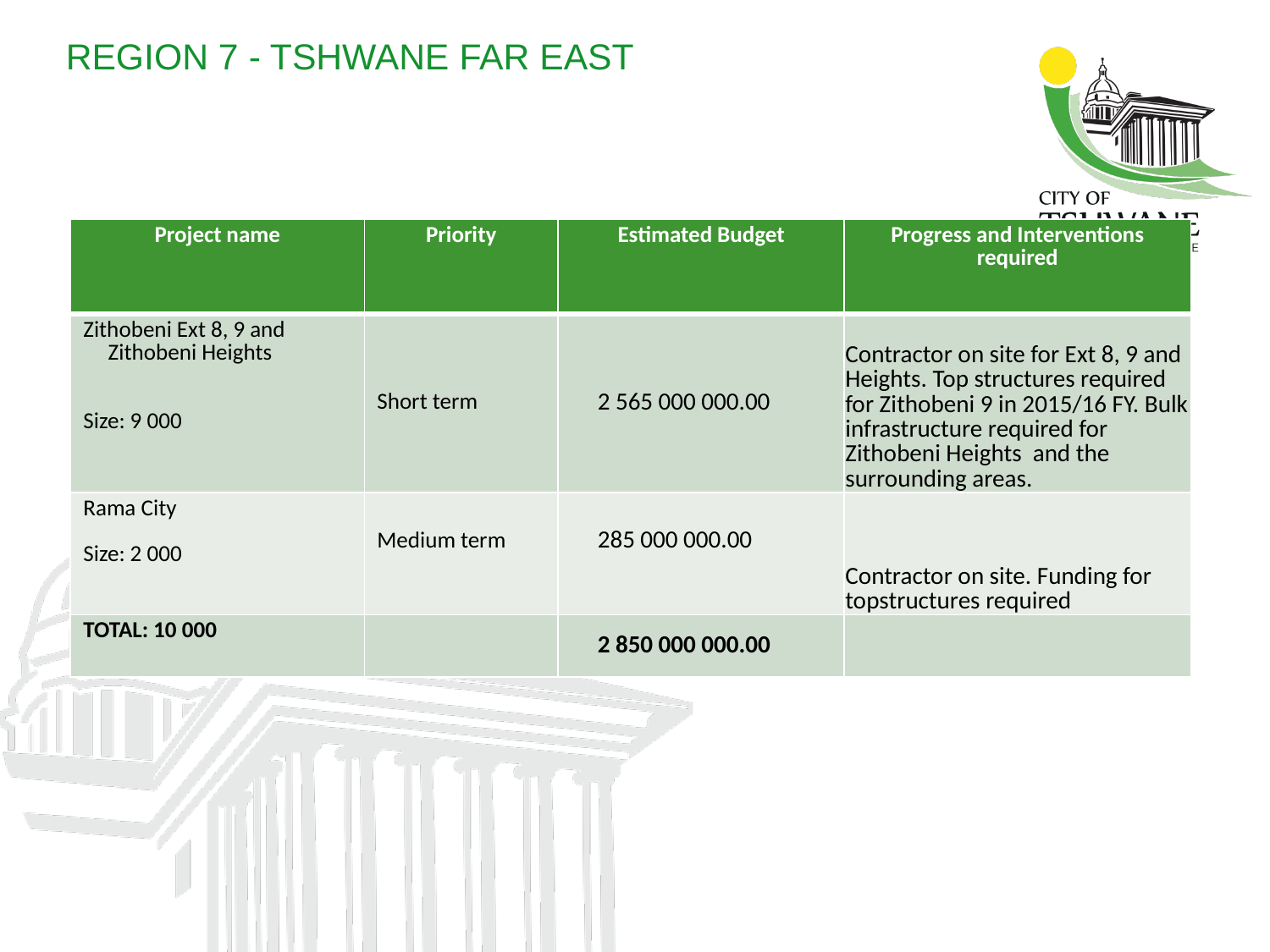

# REGION 7 - TSHWANE FAR EAST
| Project name | Priority | Estimated Budget | Progress and Interventions required |
| --- | --- | --- | --- |
| Zithobeni Ext 8, 9 and Zithobeni Heights Size: 9 000 | Short term | 2 565 000 000.00 | Contractor on site for Ext 8, 9 and Heights. Top structures required for Zithobeni 9 in 2015/16 FY. Bulk infrastructure required for Zithobeni Heights and the surrounding areas. |
| Rama City Size: 2 000 | Medium term | 285 000 000.00 | Contractor on site. Funding for topstructures required |
| TOTAL: 10 000 |  | 2 850 000 000.00 |  |